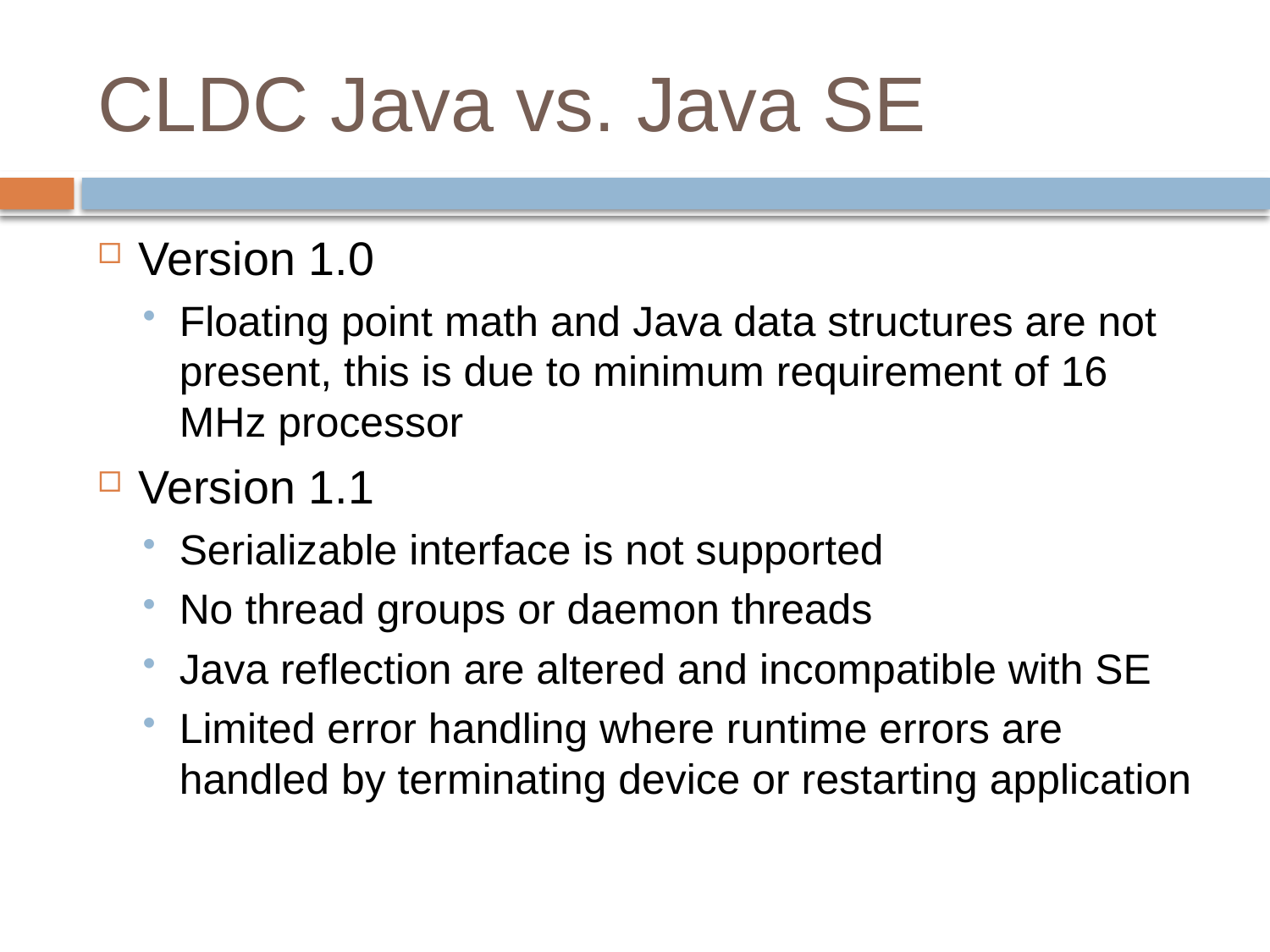

# CLDC Java vs. Java SE
Version 1.0
Floating point math and Java data structures are not present, this is due to minimum requirement of 16 MHz processor
Version 1.1
Serializable interface is not supported
No thread groups or daemon threads
Java reflection are altered and incompatible with SE
Limited error handling where runtime errors are handled by terminating device or restarting application